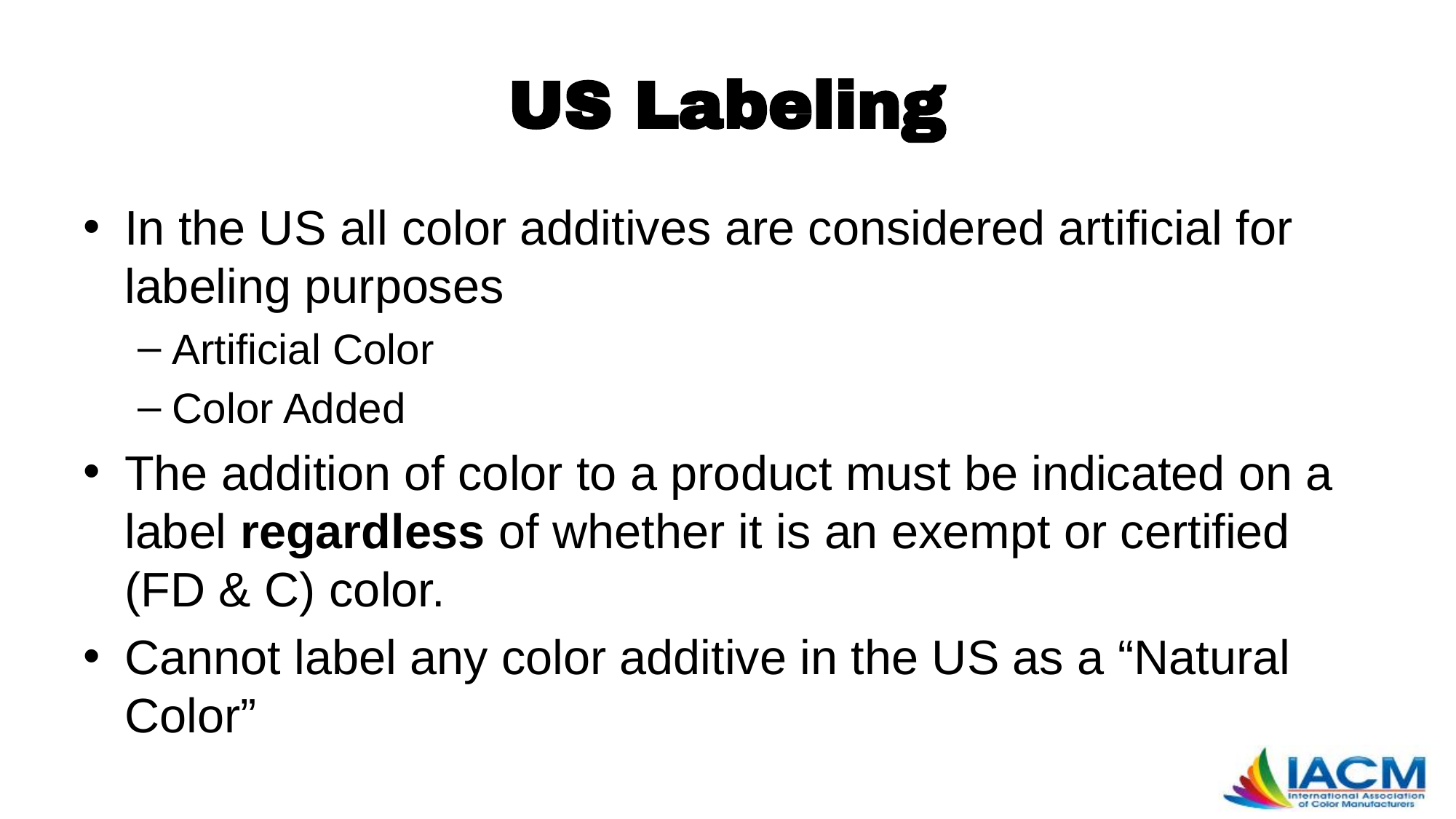

# US Labeling
In the US all color additives are considered artificial for labeling purposes
Artificial Color
Color Added
The addition of color to a product must be indicated on a label regardless of whether it is an exempt or certified (FD & C) color.
Cannot label any color additive in the US as a “Natural Color”